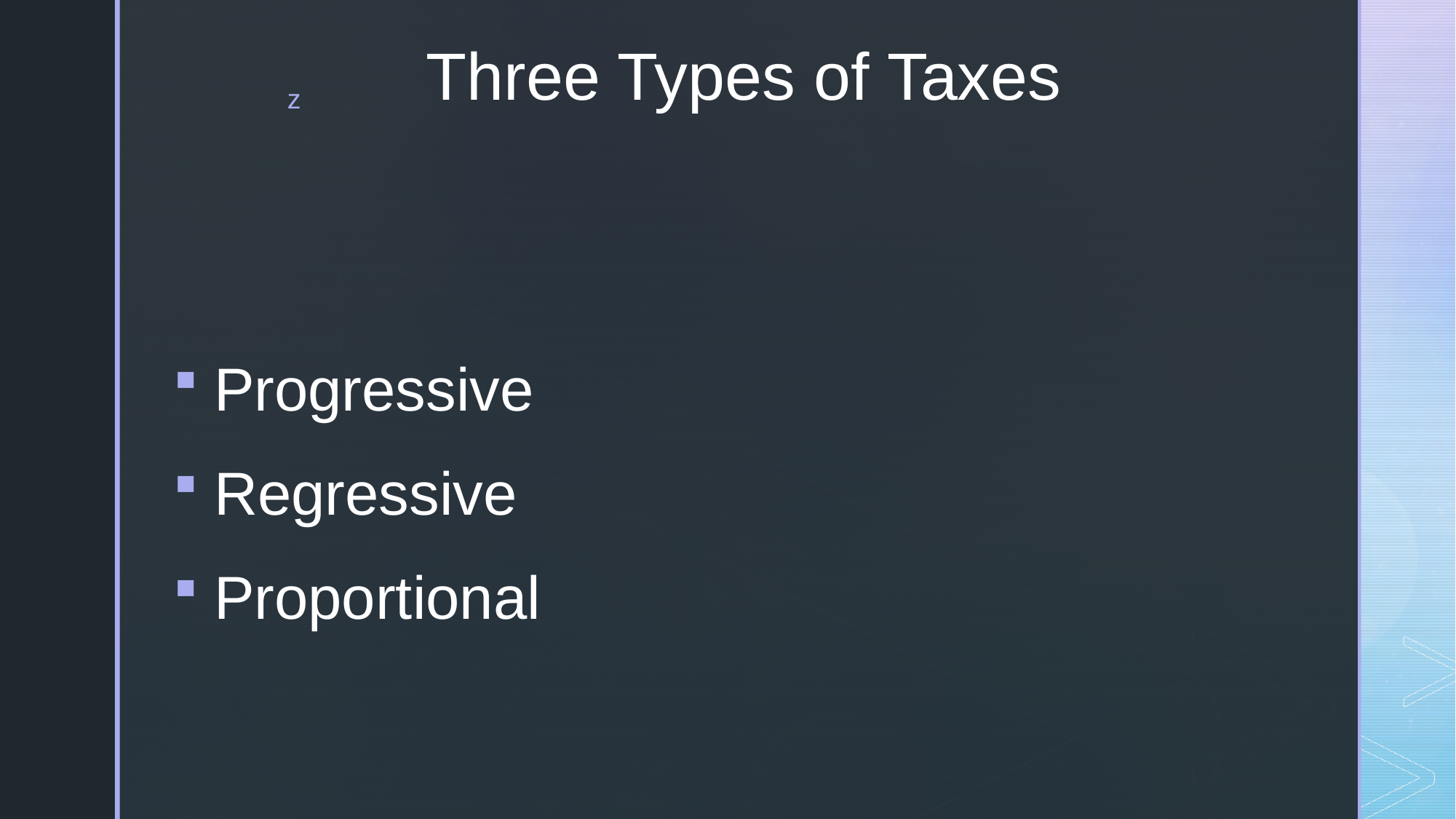

# Three Types of Taxes
Progressive
Regressive
Proportional